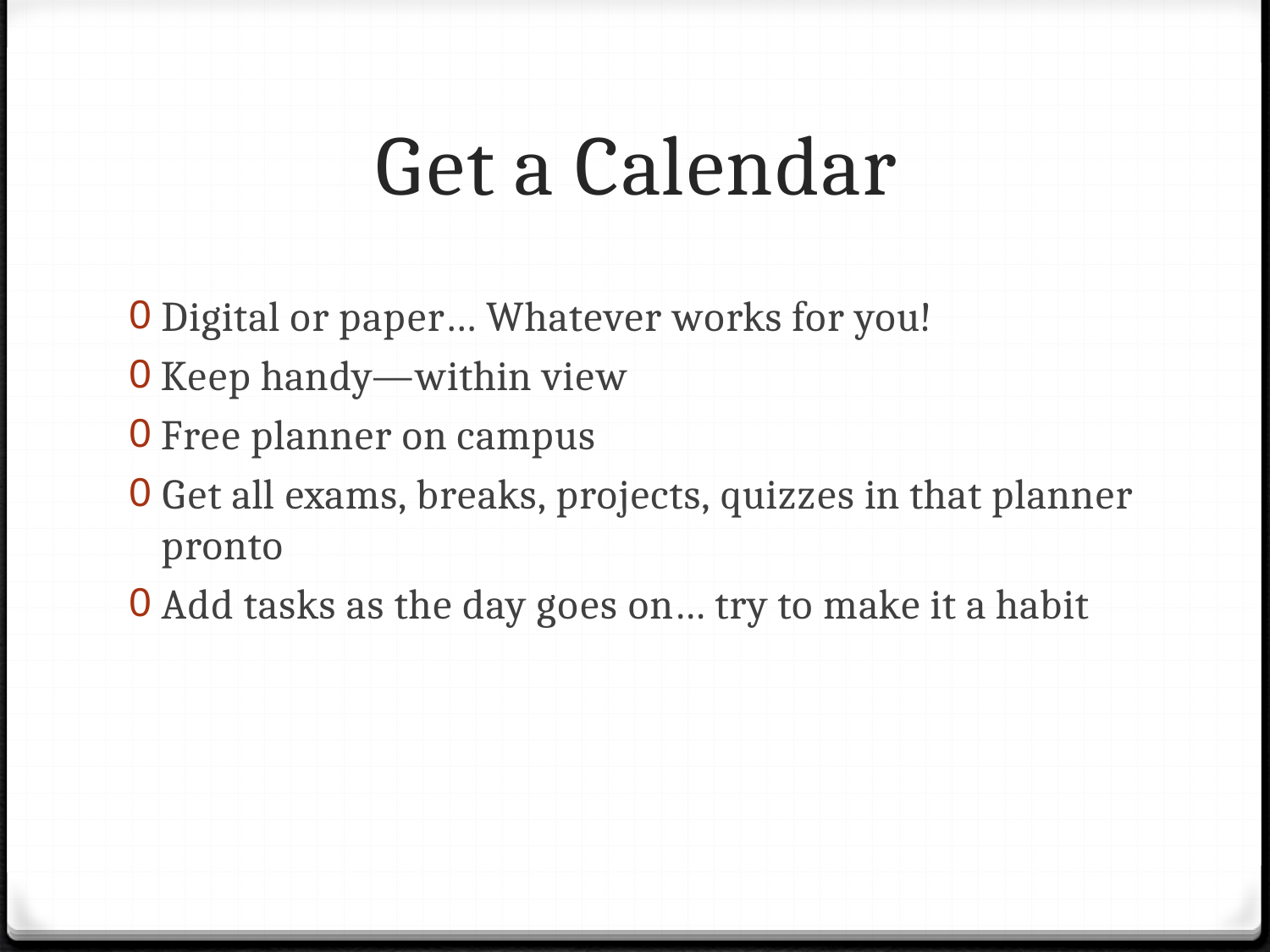

# Get a Calendar
Digital or paper… Whatever works for you!
Keep handy—within view
Free planner on campus
Get all exams, breaks, projects, quizzes in that planner pronto
Add tasks as the day goes on… try to make it a habit